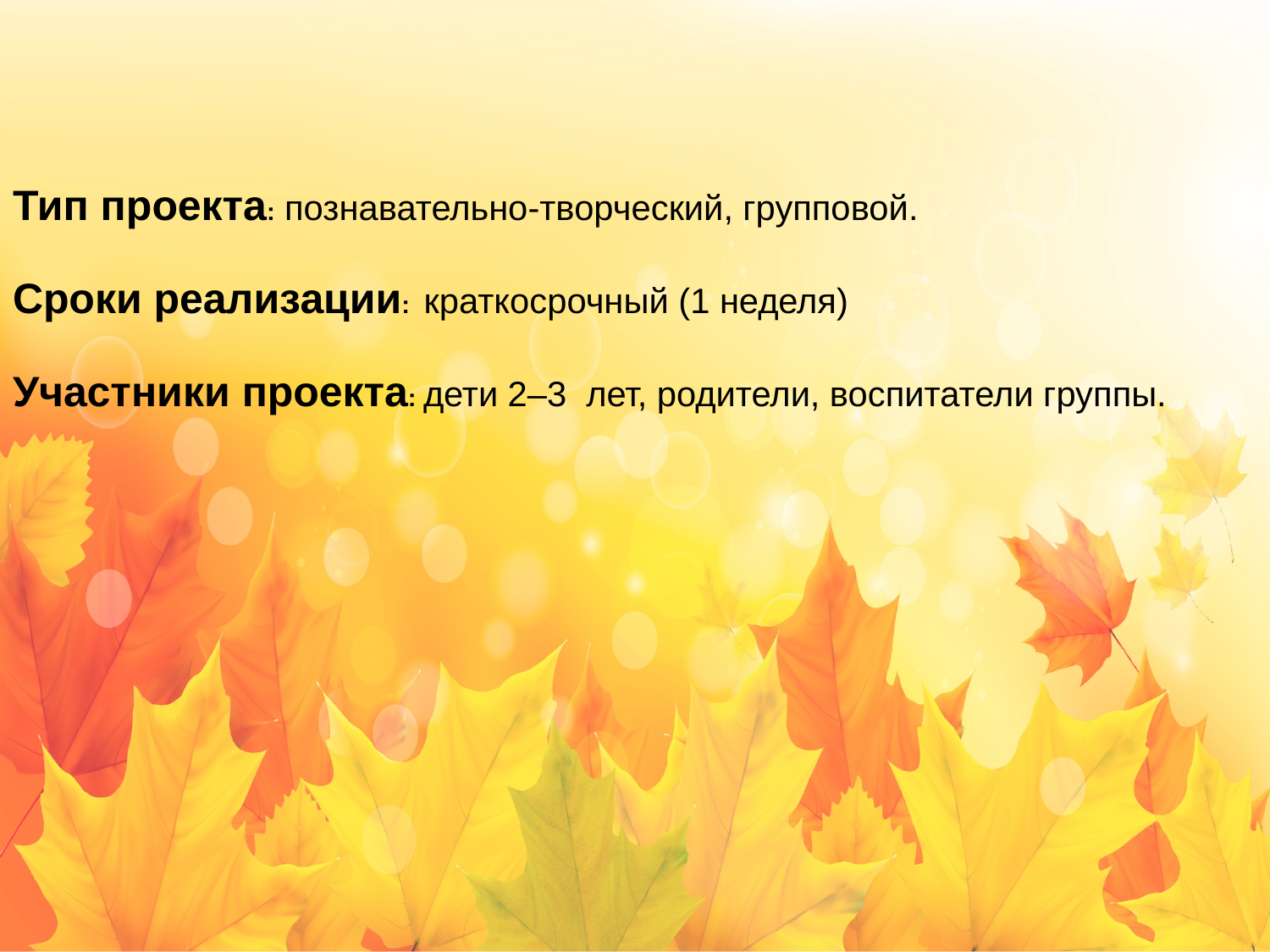

Тип проекта: познавательно-творческий, групповой.

Сроки реализации:  краткосрочный (1 неделя)

Участники проекта: дети 2–3  лет, родители, воспитатели группы.